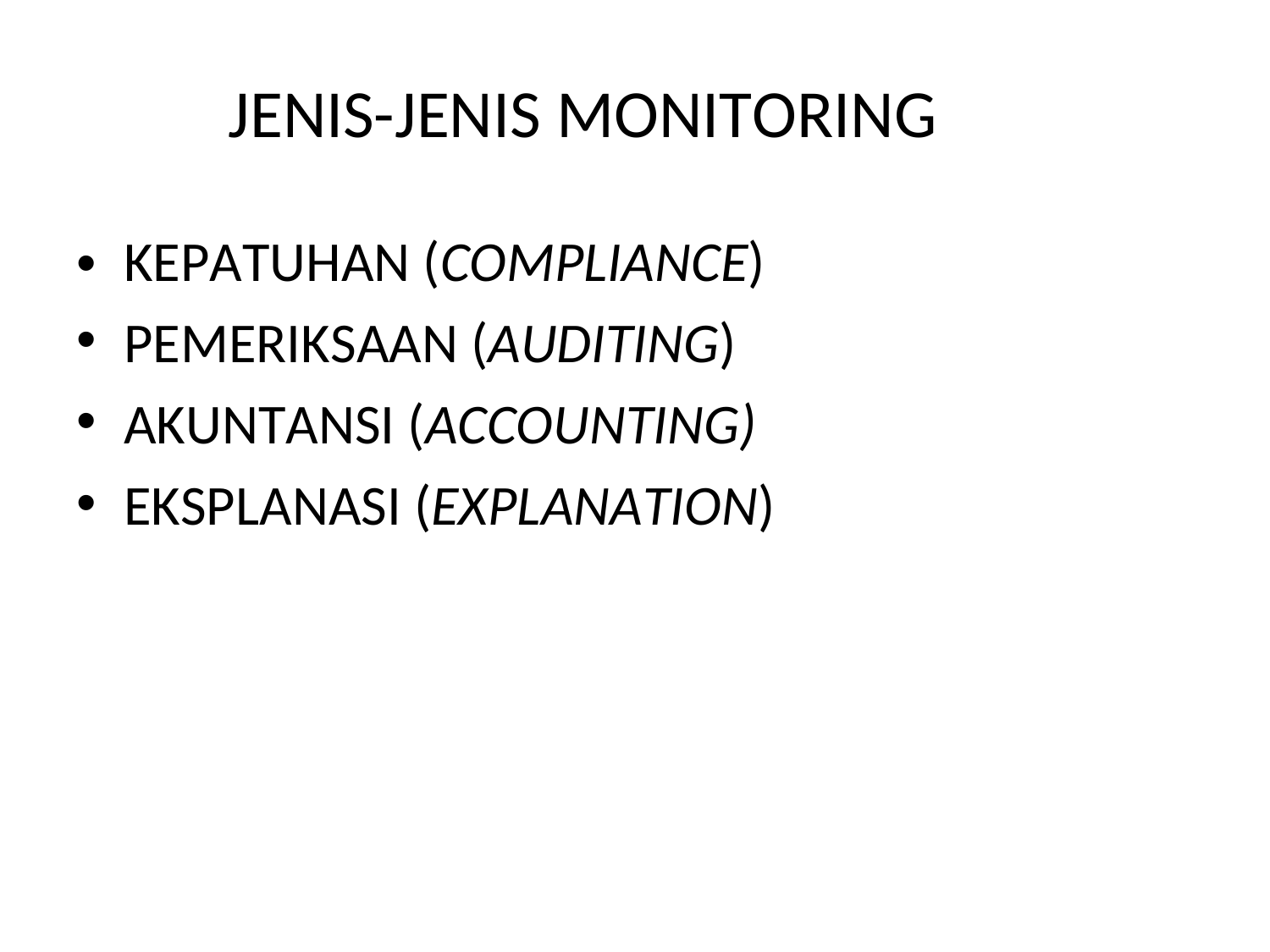

JENIS-JENIS MONITORING
KEPATUHAN (COMPLIANCE)
PEMERIKSAAN (AUDITING)
AKUNTANSI (ACCOUNTING)
EKSPLANASI (EXPLANATION)
•
•
•
•